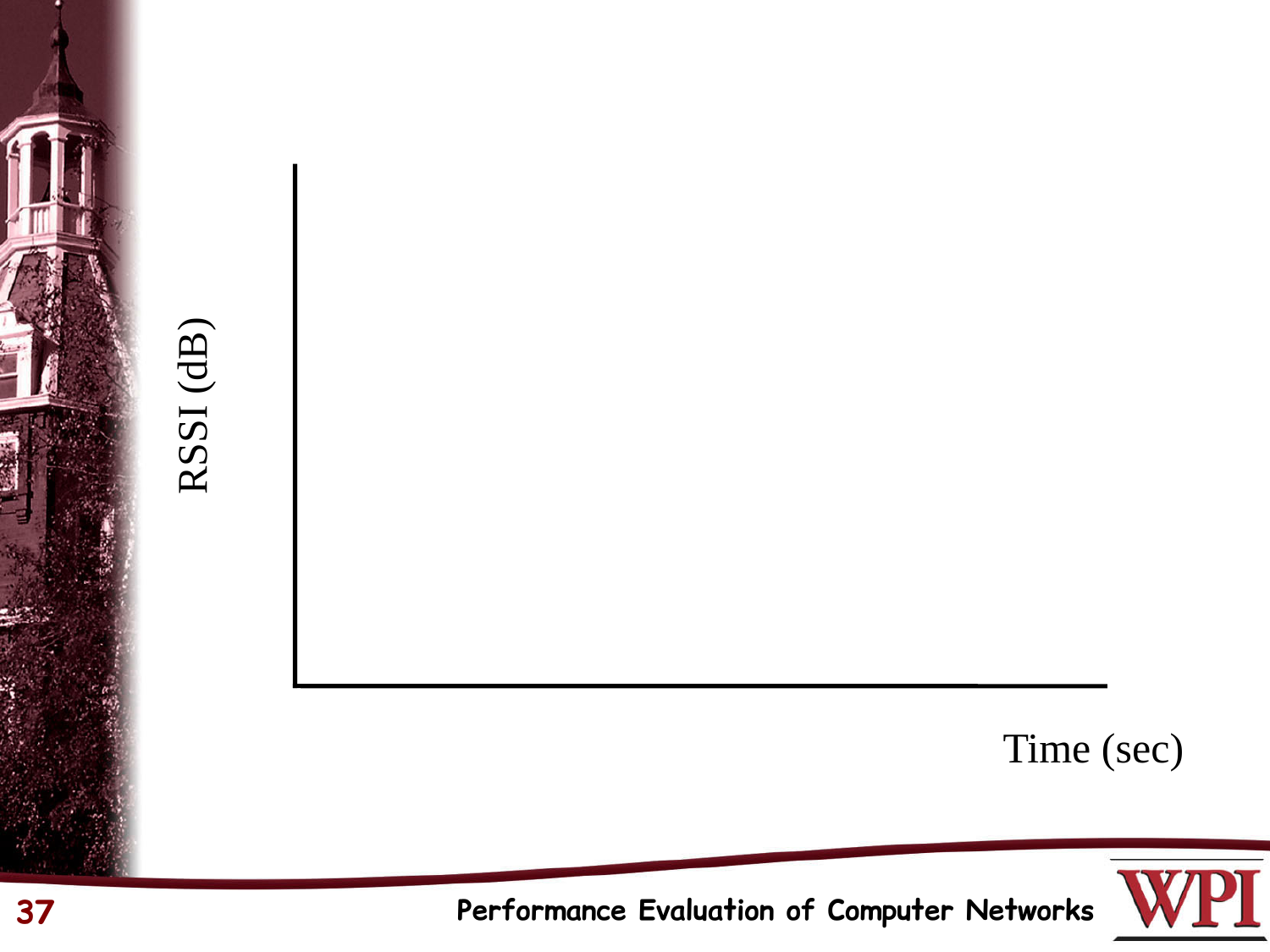

RSSI (dB)

Time (sec)
37
Performance Evaluation of Computer Networks